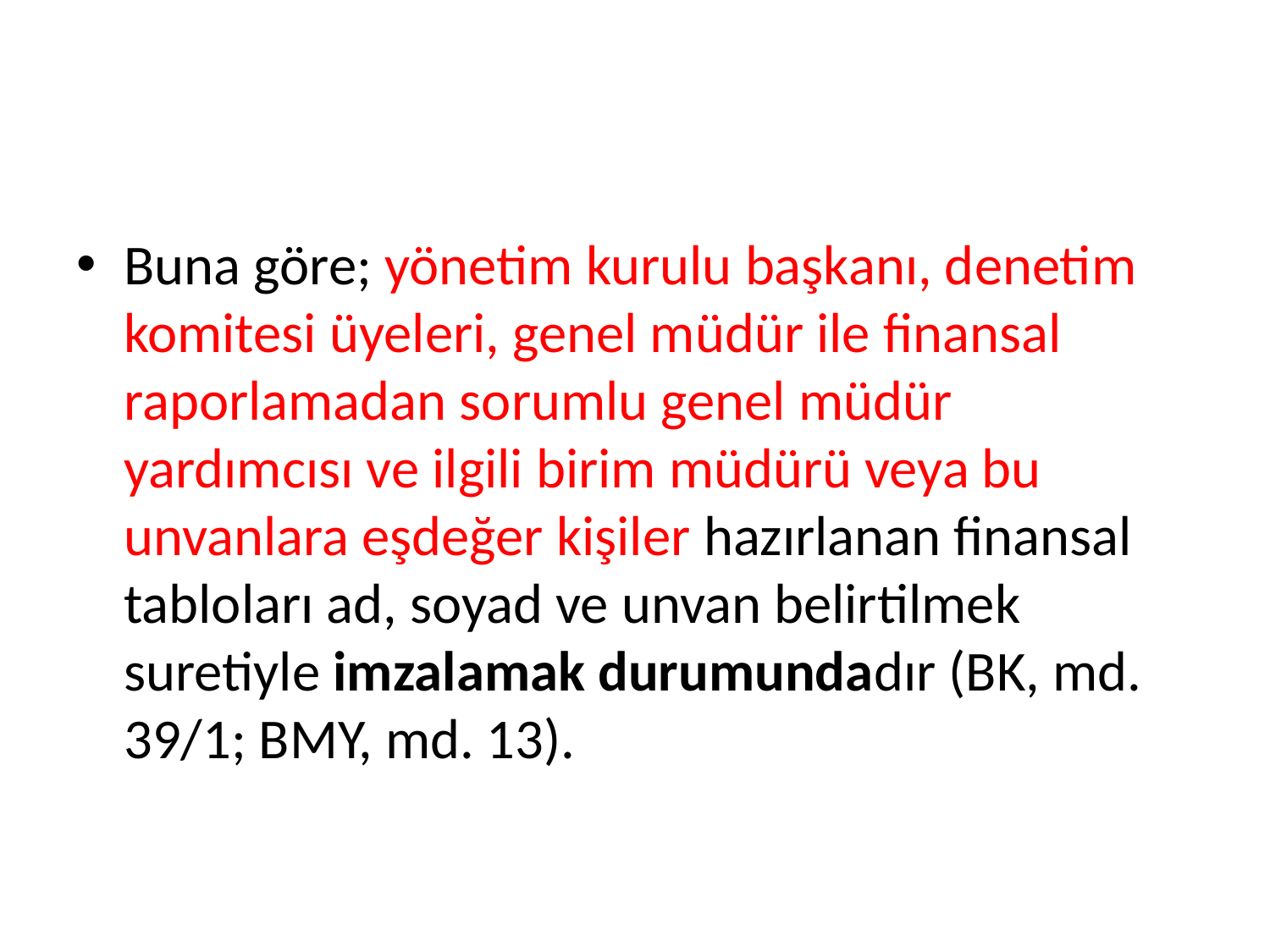

Buna göre; yönetim kurulu başkanı, denetim komitesi üyeleri, genel müdür ile finansal raporlamadan sorumlu genel müdür yardımcısı ve ilgili birim müdürü veya bu unvanlara eşdeğer kişiler hazırlanan finansal tabloları ad, soyad ve unvan belirtilmek suretiyle imzalamak durumundadır (BK, md. 39/1; BMY, md. 13).